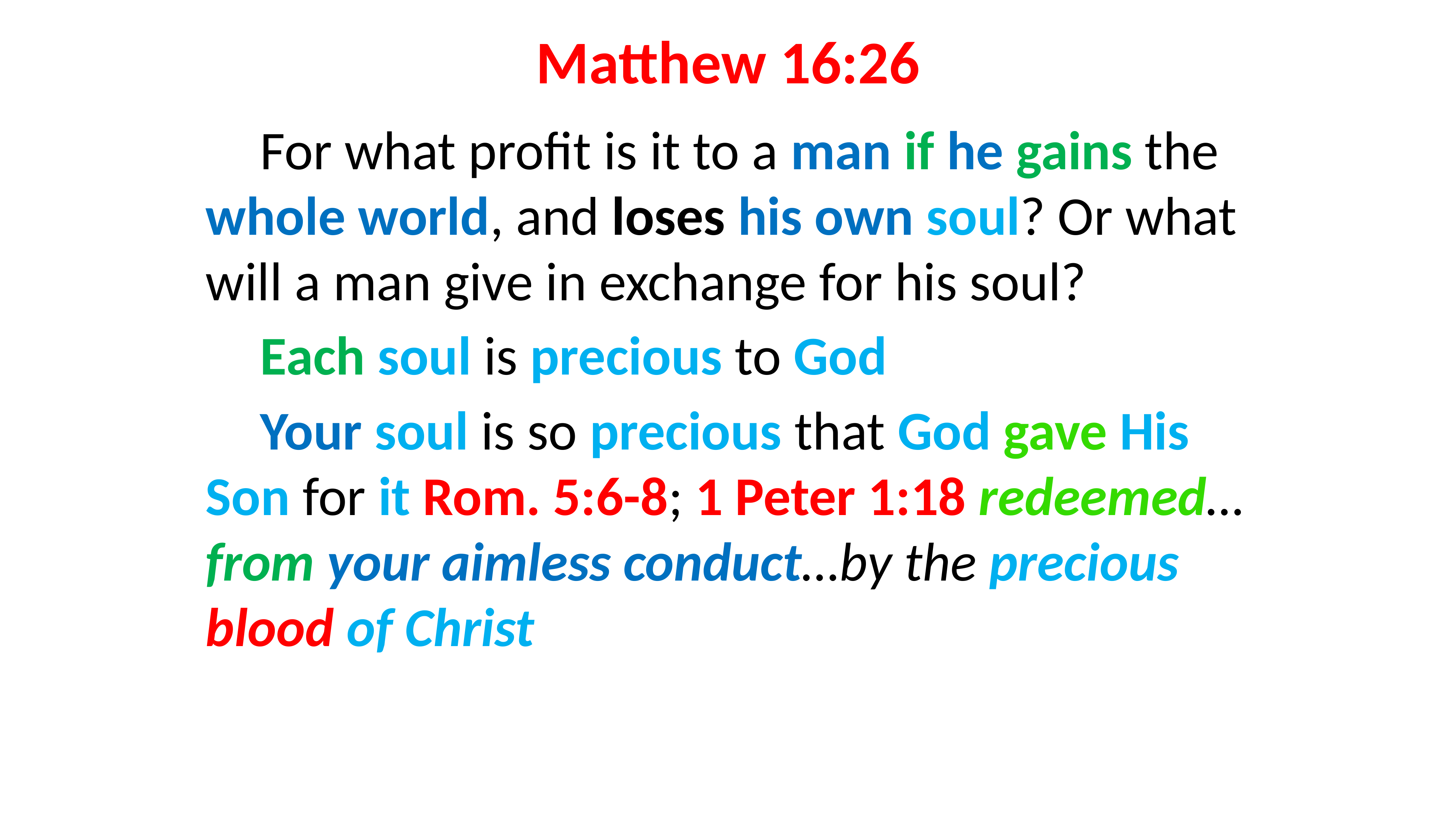

# Matthew 16:26
For what profit is it to a man if he gains the whole world, and loses his own soul? Or what will a man give in exchange for his soul?
Each soul is precious to God
Your soul is so precious that God gave His Son for it Rom. 5:6-8; 1 Peter 1:18 redeemed…from your aimless conduct…by the precious blood of Christ